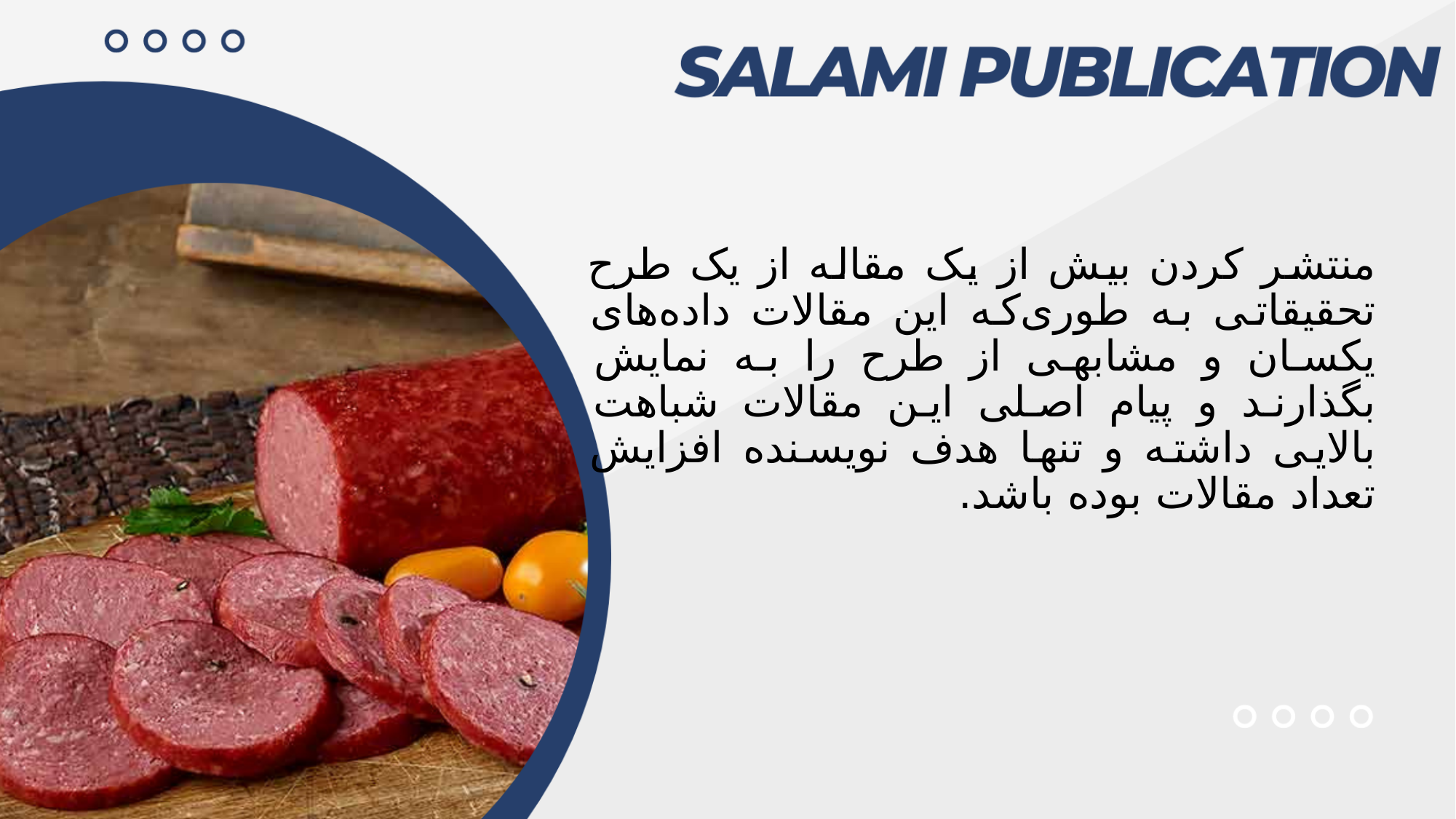

منتشر کردن بیش از یک مقاله از یک طرح تحقیقاتی به طوری‌که این مقالات داده‌های یکسان و مشابهی از طرح را به نمایش بگذارند و پیام اصلی این مقالات شباهت بالایی داشته و تنها هدف نویسنده افزایش تعداد مقالات بوده باشد.